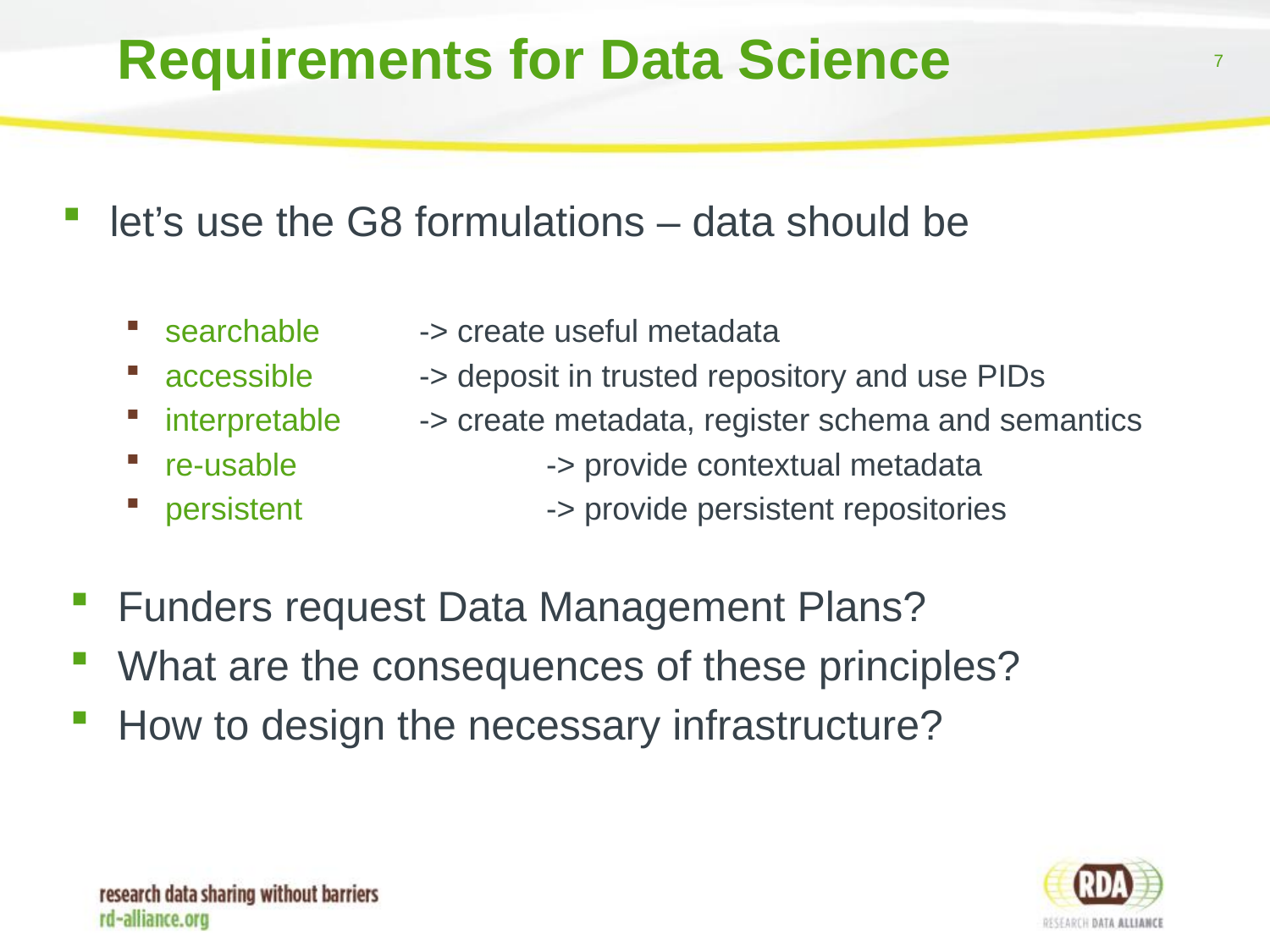

# Requirements for Data Science
let’s use the G8 formulations – data should be

searchable	-> create useful metadata
accessible 	-> deposit in trusted repository and use PIDs
interpretable	-> create metadata, register schema and semantics
re-usable		-> provide contextual metadata
persistent		-> provide persistent repositories

Funders request Data Management Plans?
What are the consequences of these principles?
How to design the necessary infrastructure?